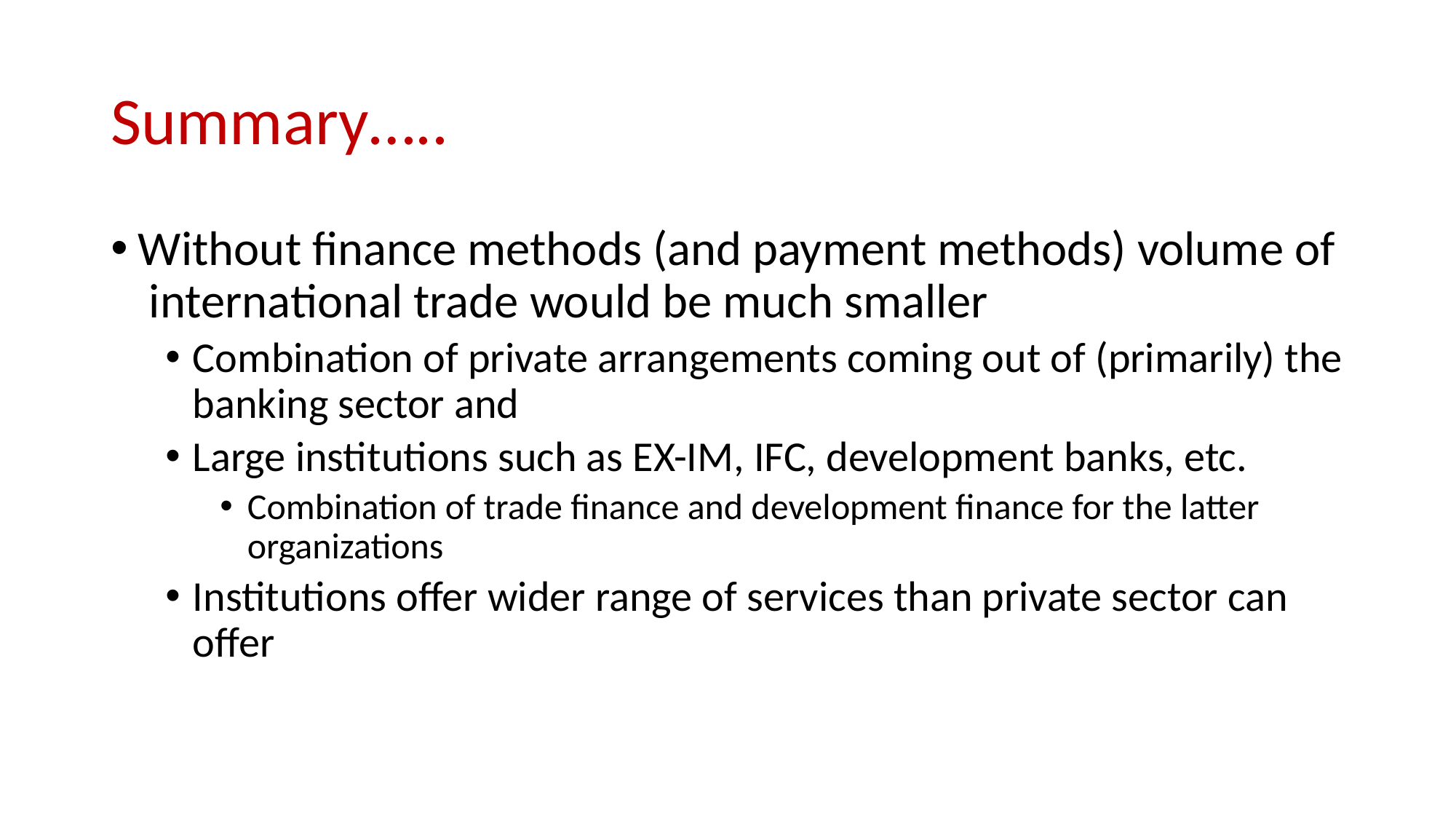

# Summary…..
Without finance methods (and payment methods) volume of  international trade would be much smaller
Combination of private arrangements coming out of (primarily) the banking sector and
Large institutions such as EX-IM, IFC, development banks, etc.
Combination of trade finance and development finance for the latter organizations
Institutions offer wider range of services than private sector can offer